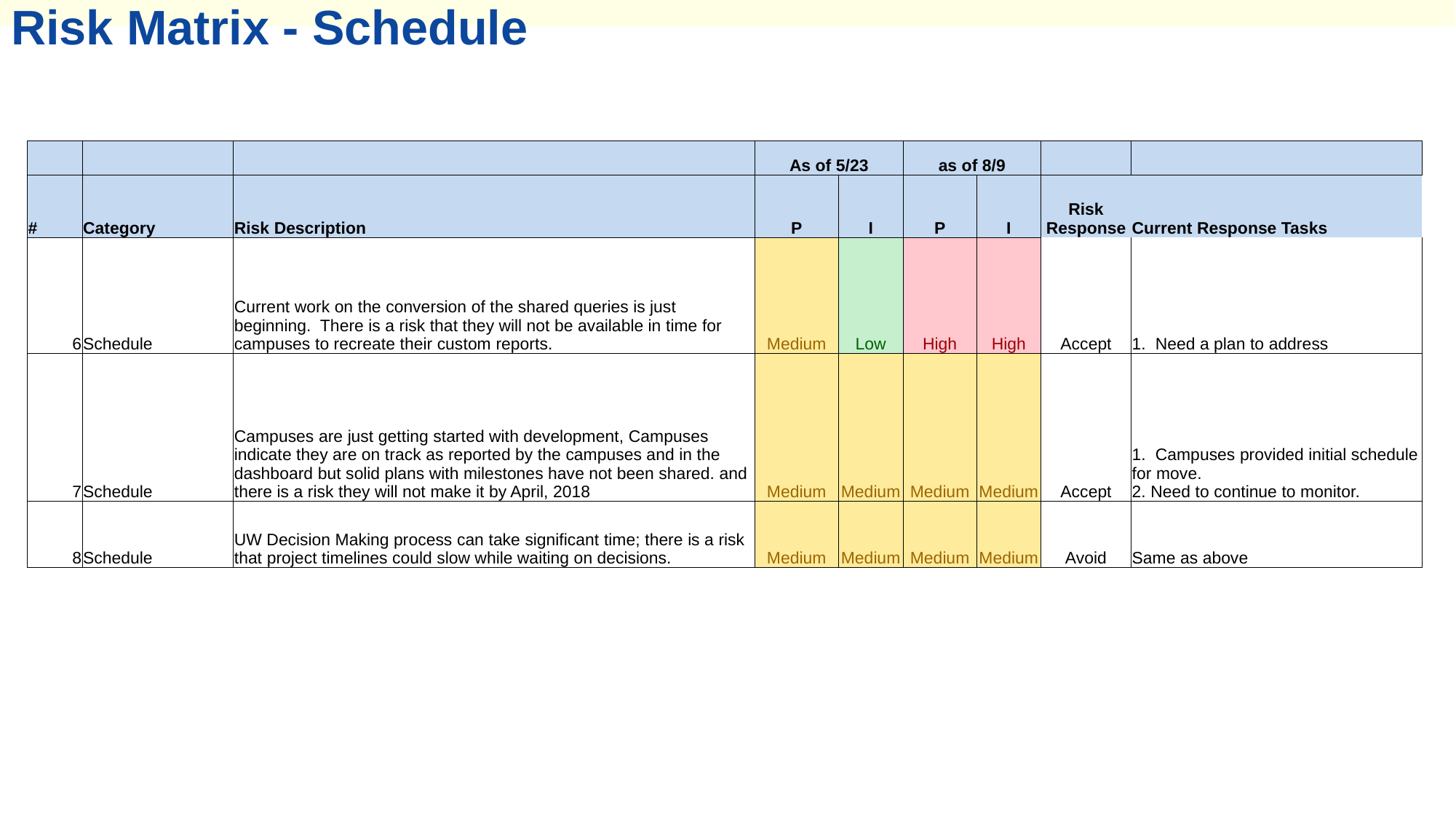

Risk Matrix - Schedule
|  |  |  | As of 5/23 |  | as of 8/9 |  |  |  |
| --- | --- | --- | --- | --- | --- | --- | --- | --- |
| # | Category | Risk Description | P | I | P | I | Risk Response | Current Response Tasks |
| 6 | Schedule | Current work on the conversion of the shared queries is just beginning. There is a risk that they will not be available in time for campuses to recreate their custom reports. | Medium | Low | High | High | Accept | 1. Need a plan to address |
| 7 | Schedule | Campuses are just getting started with development, Campuses indicate they are on track as reported by the campuses and in the dashboard but solid plans with milestones have not been shared. and there is a risk they will not make it by April, 2018 | Medium | Medium | Medium | Medium | Accept | 1. Campuses provided initial schedule for move. 2. Need to continue to monitor. |
| 8 | Schedule | UW Decision Making process can take significant time; there is a risk that project timelines could slow while waiting on decisions. | Medium | Medium | Medium | Medium | Avoid | Same as above |